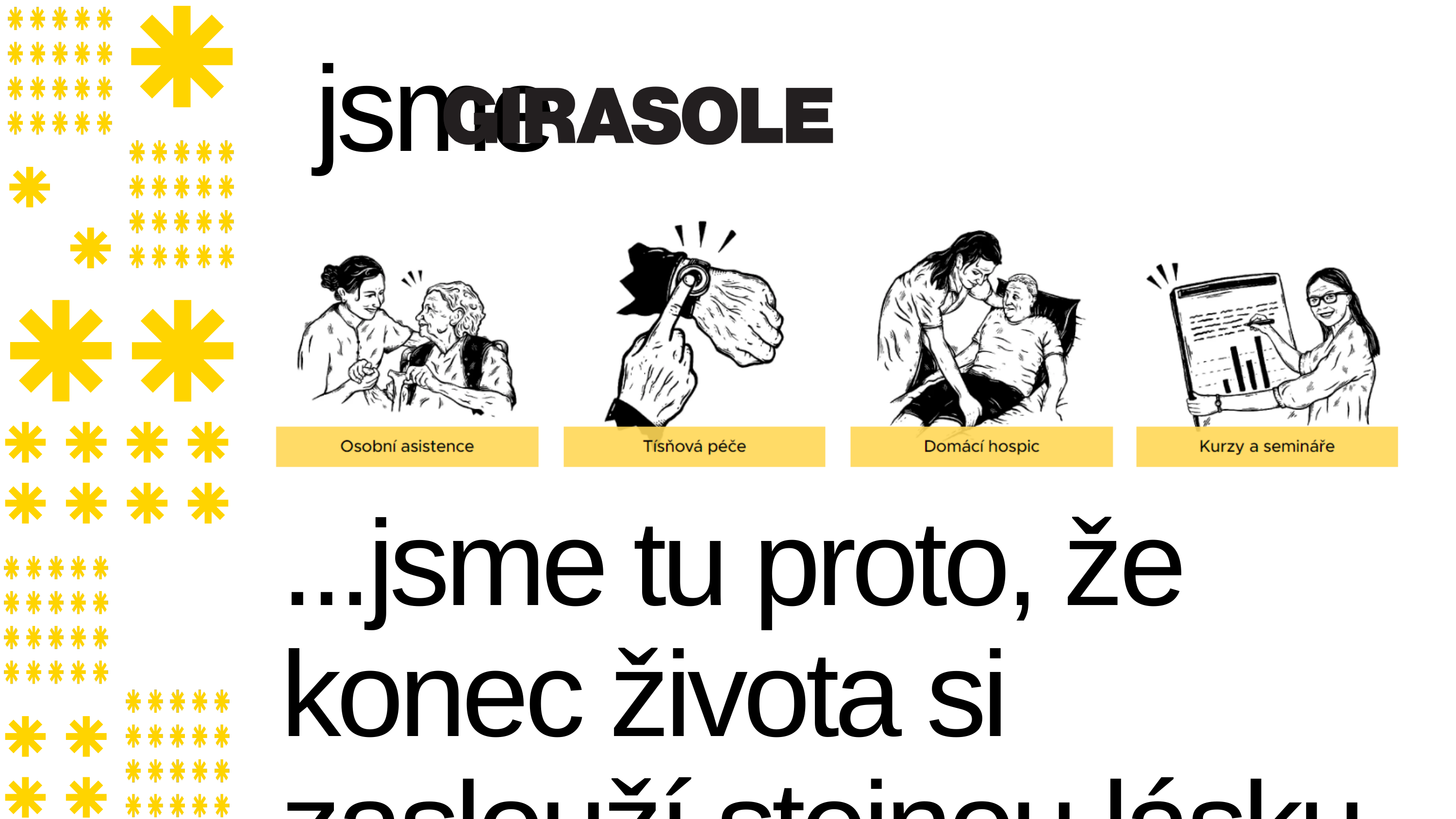

jsme

...jsme tu proto, že konec života si zaslouží stejnou lásku a péči jako jeho začátek!